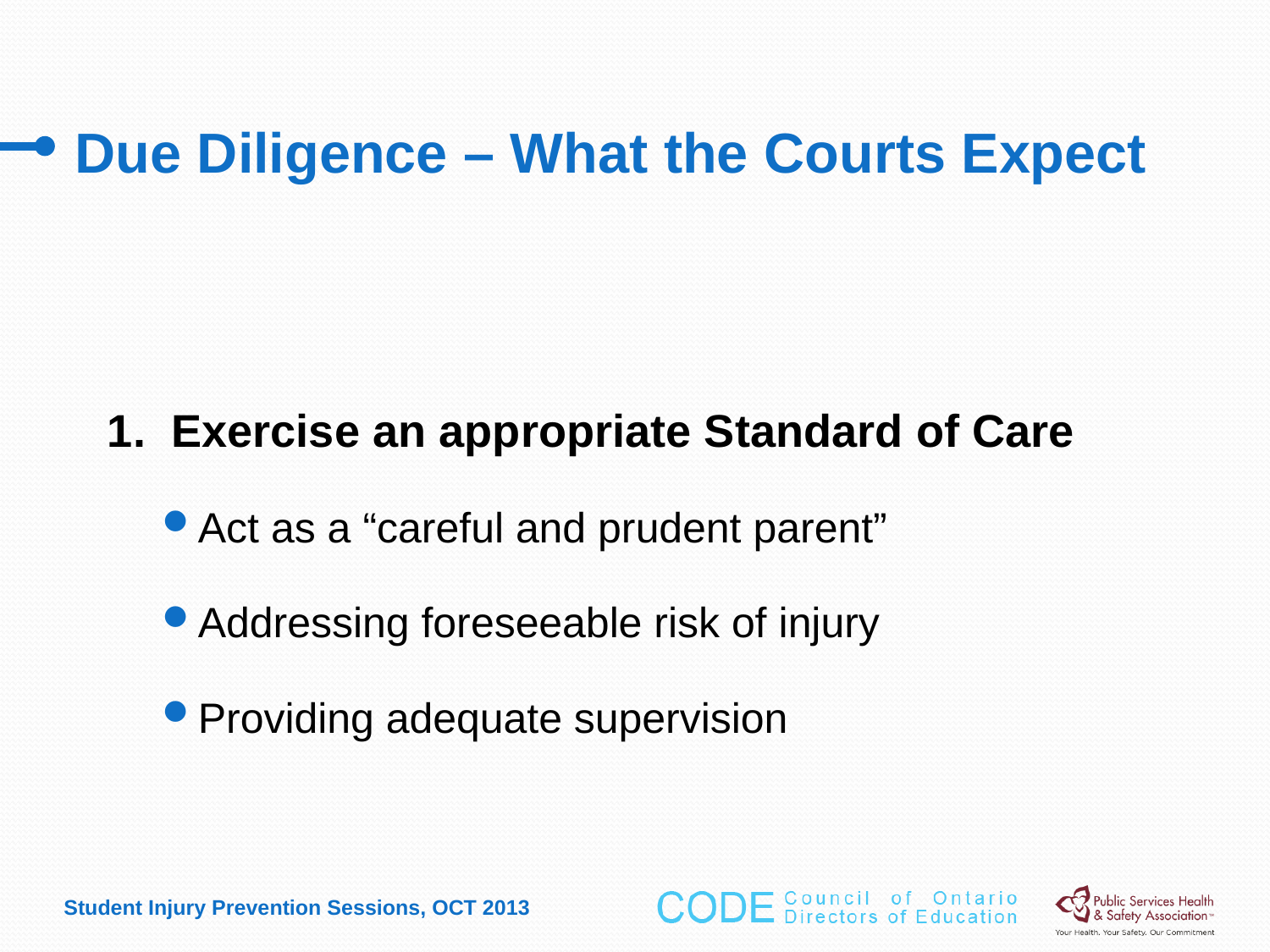

# Due Diligence – What the Courts Expect

1.  Exercise an appropriate Standard of Care
Act as a “careful and prudent parent”
Addressing foreseeable risk of injury
Providing adequate supervision
Student Injury Prevention Sessions, OCT 2013